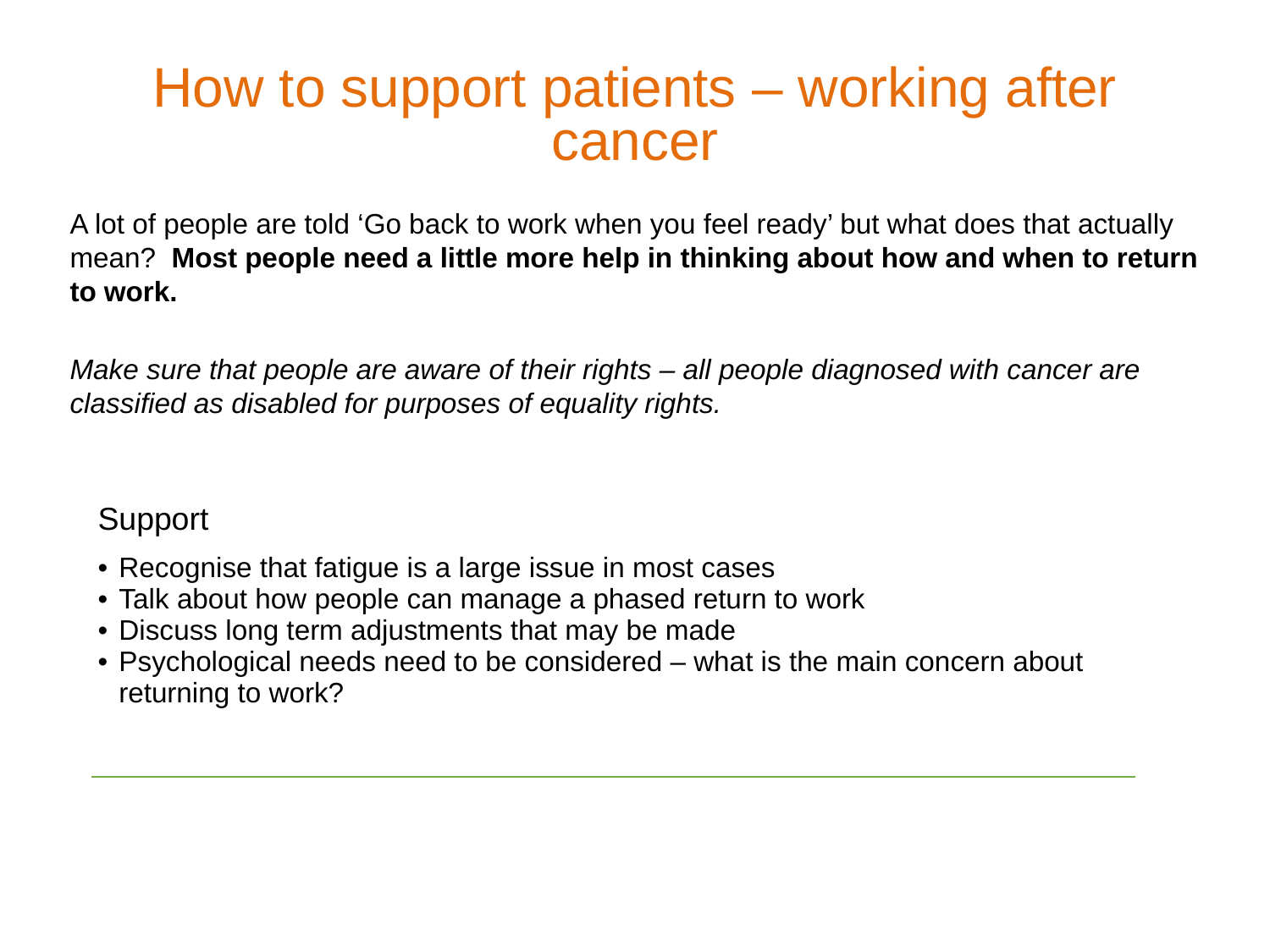

How to support patients – working after cancer
A lot of people are told ‘Go back to work when you feel ready’ but what does that actually mean?  Most people need a little more help in thinking about how and when to return to work.

Make sure that people are aware of their rights – all people diagnosed with cancer are classified as disabled for purposes of equality rights.
| Support |
| --- |
| Recognise that fatigue is a large issue in most cases Talk about how people can manage a phased return to work Discuss long term adjustments that may be made Psychological needs need to be considered – what is the main concern about returning to work? |